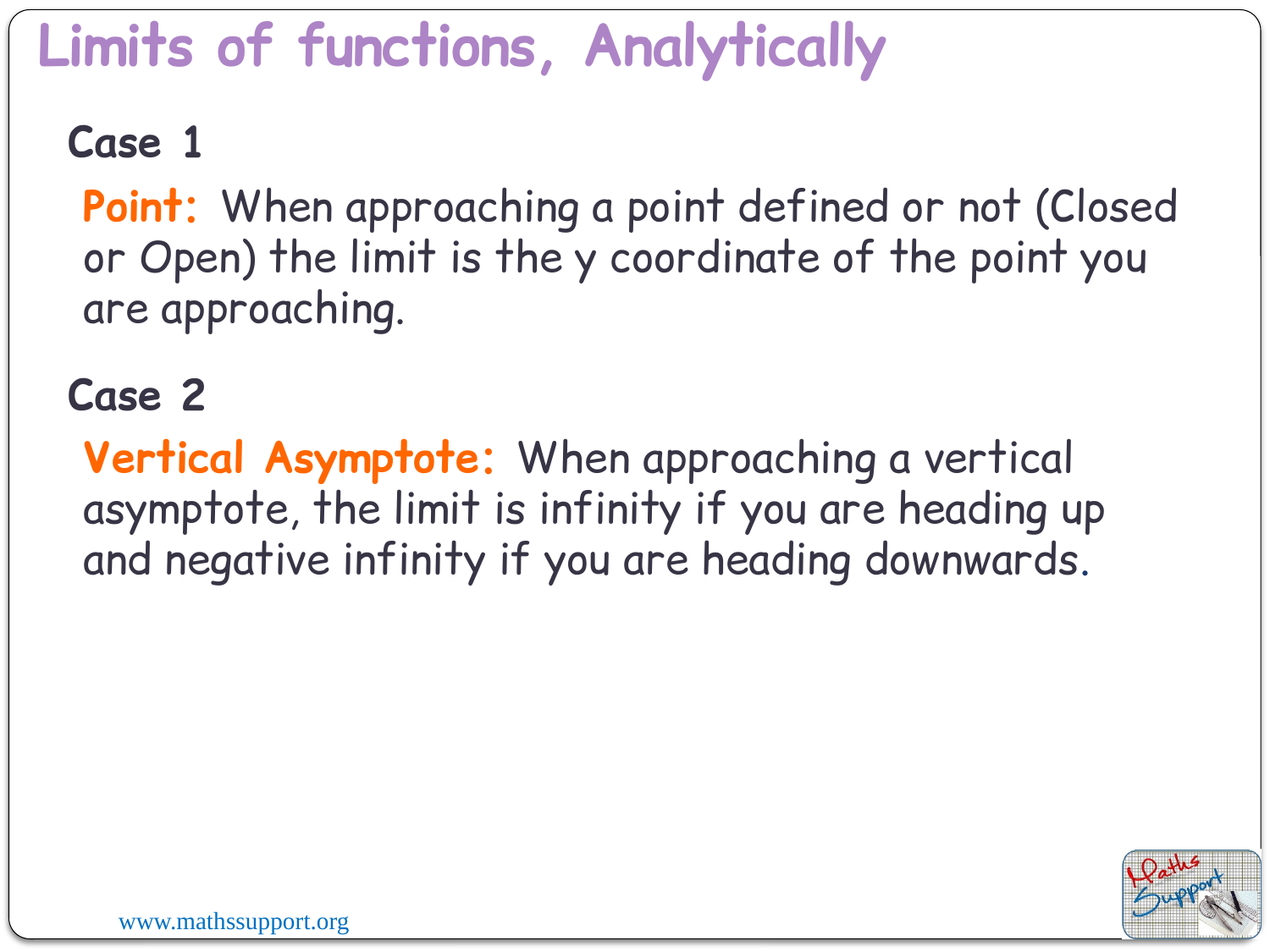

Limits of functions, Analytically
Case 1
Point: When approaching a point defined or not (Closed or Open) the limit is the y coordinate of the point you are approaching.
Case 2
Vertical Asymptote: When approaching a vertical asymptote, the limit is infinity if you are heading up and negative infinity if you are heading downwards.